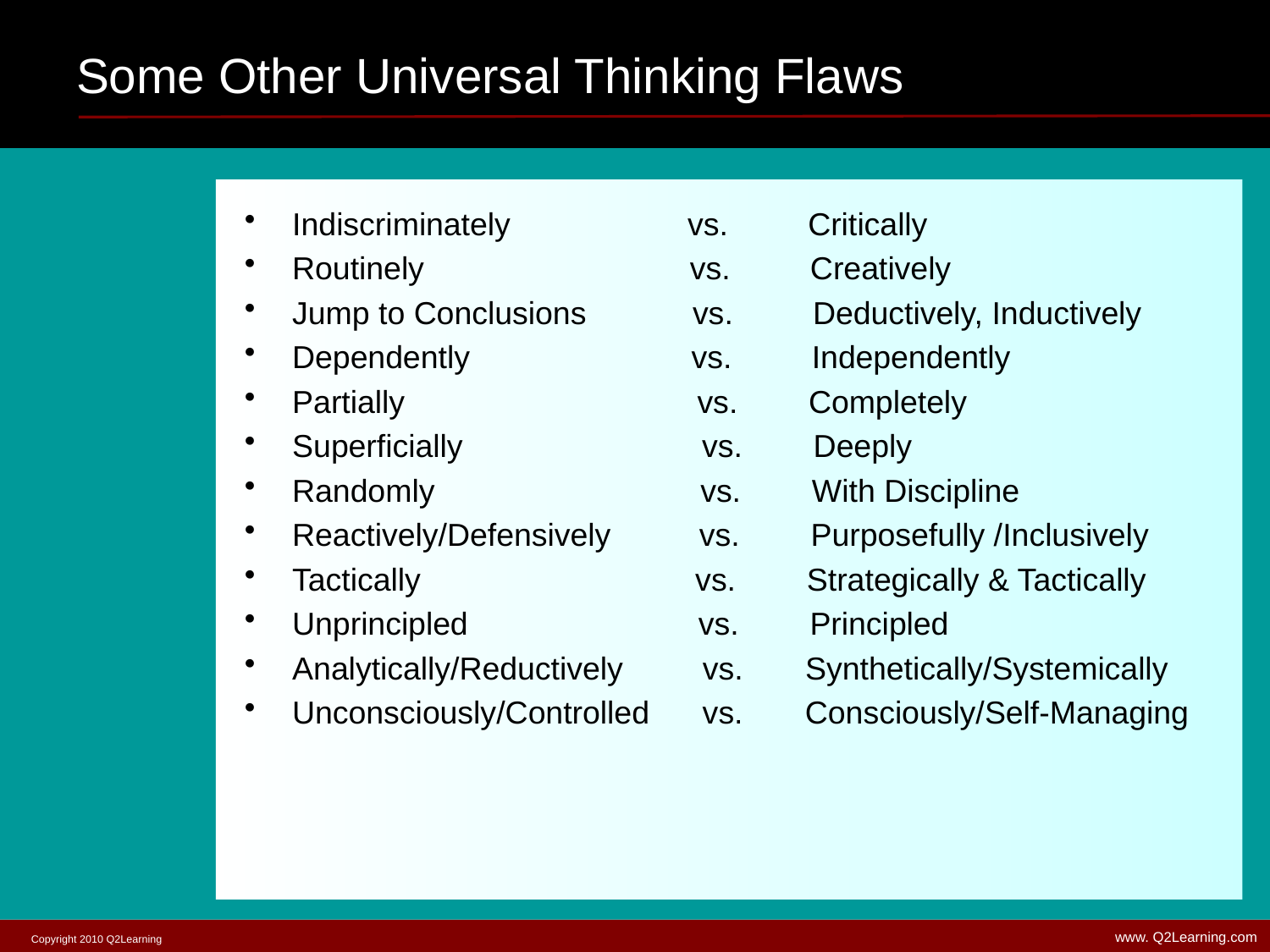

# Some Other Universal Thinking Flaws

Indiscriminately                    vs.         Critically
Routinely                              vs.         Creatively
Jump to Conclusions            vs.         Deductively, Inductively
Dependently                         vs.         Independently
Partially                                 vs.        Completely
Superficially                           vs.        Deeply
Randomly                              vs.        With Discipline
Reactively/Defensively          vs.        Purposefully /Inclusively
Tactically                               vs.        Strategically & Tactically
Unprincipled                          vs.        Principled
Analytically/Reductively         vs.       Synthetically/Systemically
Unconsciously/Controlled      vs.       Consciously/Self-Managing